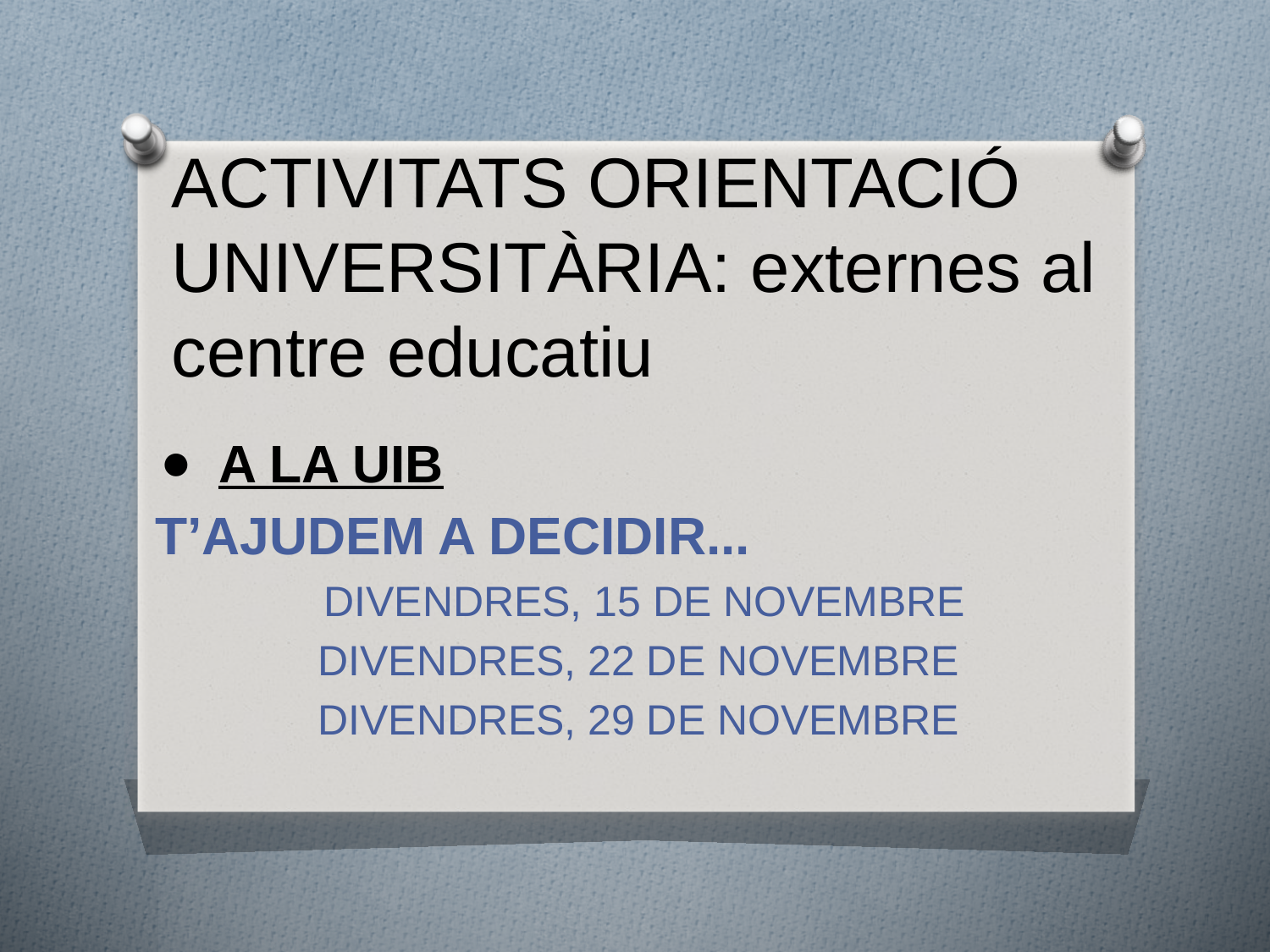

# ACTIVITATS ORIENTACIÓ UNIVERSITÀRIA: externes al centre educatiu
A LA UIB
T’AJUDEM A DECIDIR...
 DIVENDRES, 15 DE NOVEMBRE
DIVENDRES, 22 DE NOVEMBRE
DIVENDRES, 29 DE NOVEMBRE